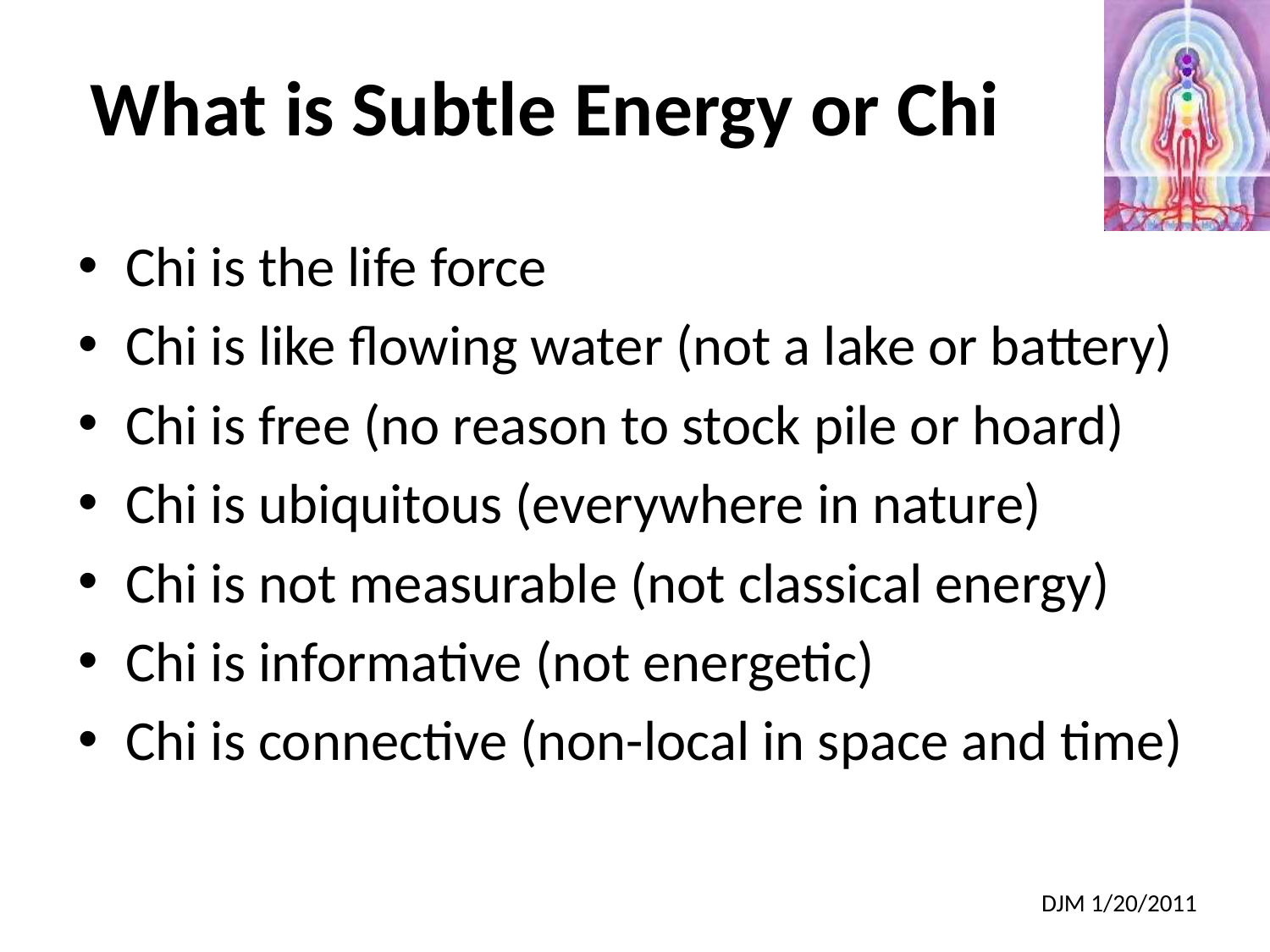

# What is Subtle Energy or Chi
Chi is the life force
Chi is like flowing water (not a lake or battery)
Chi is free (no reason to stock pile or hoard)
Chi is ubiquitous (everywhere in nature)
Chi is not measurable (not classical energy)
Chi is informative (not energetic)
Chi is connective (non-local in space and time)